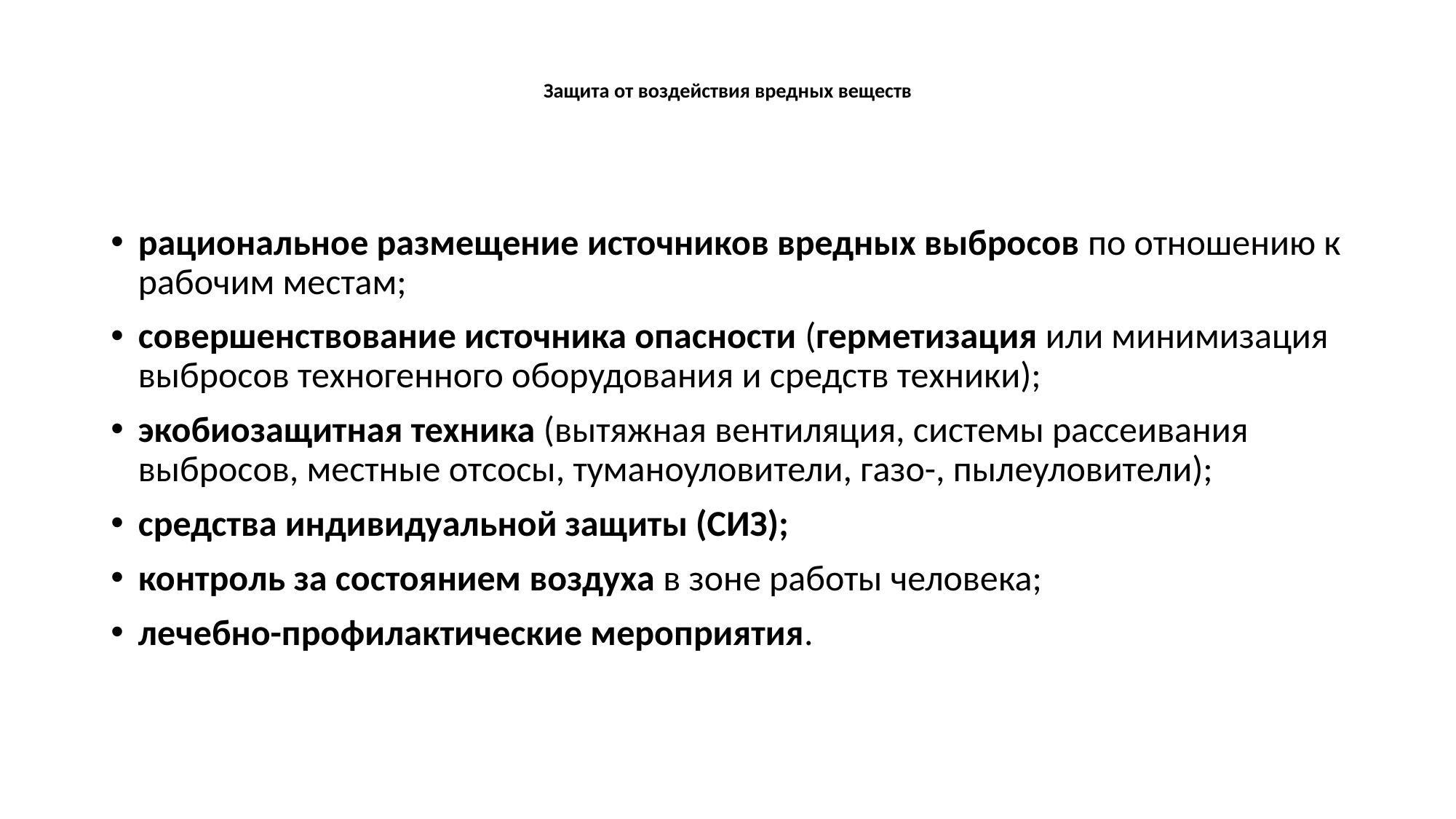

# Защита от воздействия вредных веществ
рациональное размещение источников вредных выбросов по отношению к рабочим местам;
совершенствование источника опасности (герметизация или минимизация выбросов техногенного оборудования и средств техники);
экобиозащитная техника (вытяжная вентиляция, системы рассеивания выбросов, местные отсосы, туманоуловители, газо-, пылеуловители);
средства индивидуальной защиты (СИЗ);
контроль за состоянием воздуха в зоне работы человека;
лечебно-профилактические мероприятия.